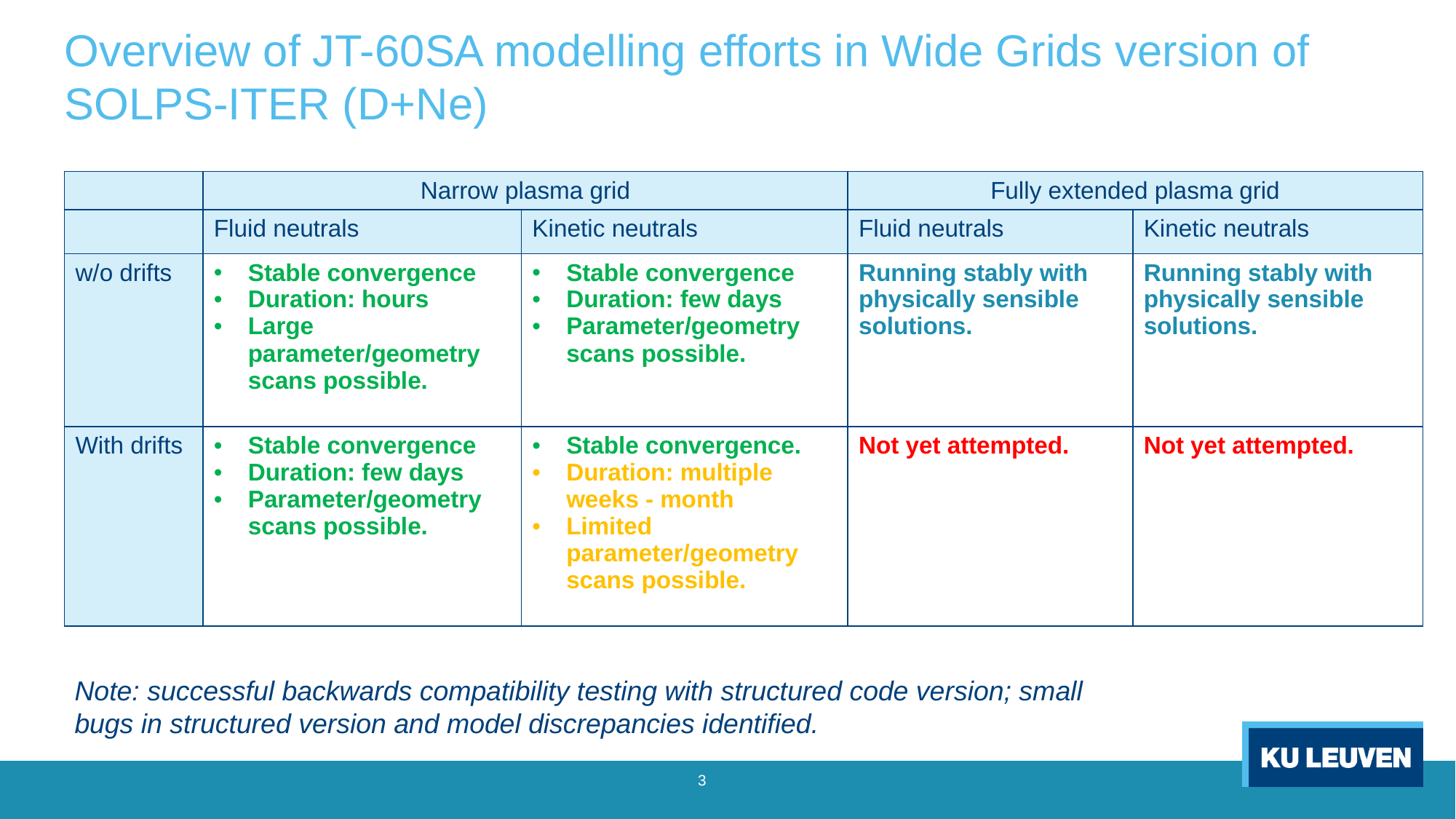

# Overview of JT-60SA modelling efforts in Wide Grids version of SOLPS-ITER (D+Ne)
|  | Narrow plasma grid |  | Fully extended plasma grid |  |
| --- | --- | --- | --- | --- |
|  | Fluid neutrals | Kinetic neutrals | Fluid neutrals | Kinetic neutrals |
| w/o drifts | Stable convergence Duration: hours Large parameter/geometry scans possible. | Stable convergence Duration: few days Parameter/geometry scans possible. | Running stably with physically sensible solutions. | Running stably with physically sensible solutions. |
| With drifts | Stable convergence Duration: few days Parameter/geometry scans possible. | Stable convergence. Duration: multiple weeks - month Limited parameter/geometry scans possible. | Not yet attempted. | Not yet attempted. |
Note: successful backwards compatibility testing with structured code version; small bugs in structured version and model discrepancies identified.
3